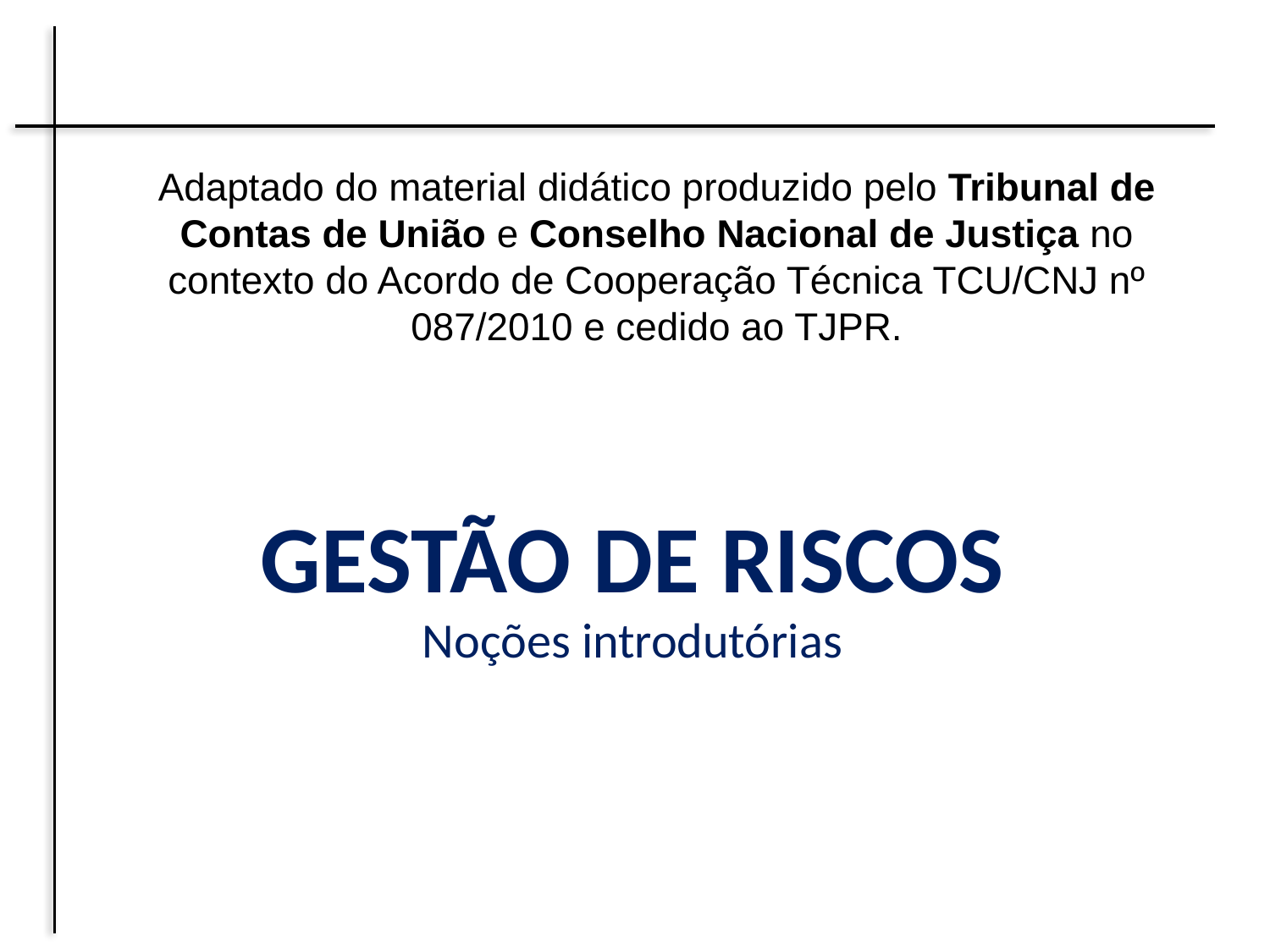

Adaptado do material didático produzido pelo Tribunal de Contas de União e Conselho Nacional de Justiça no contexto do Acordo de Cooperação Técnica TCU/CNJ nº 087/2010 e cedido ao TJPR.

GESTÃO DE RISCOS
Noções introdutórias